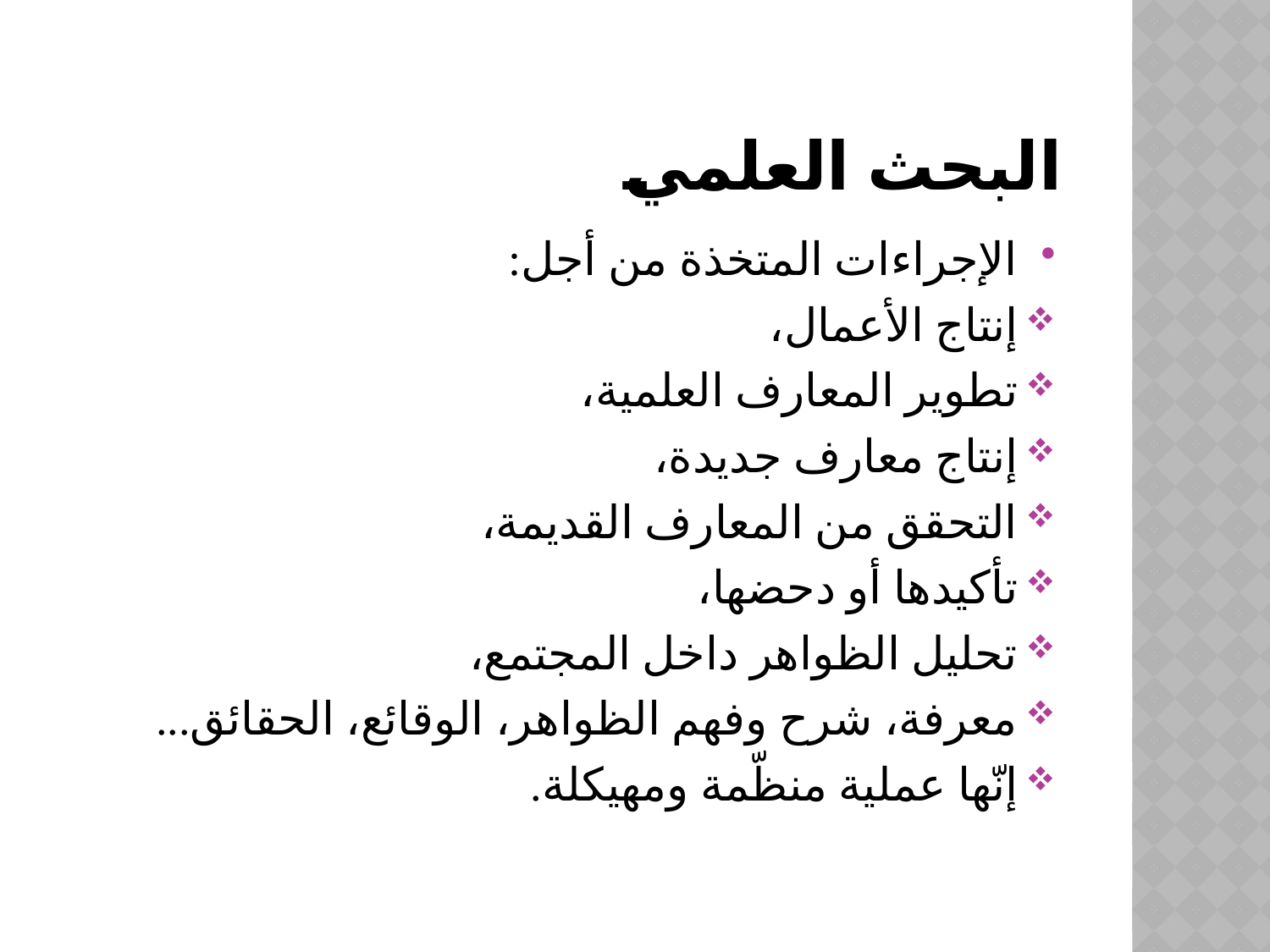

# البحث العلمي
الإجراءات المتخذة من أجل:
إنتاج الأعمال،
تطوير المعارف العلمية،
إنتاج معارف جديدة،
التحقق من المعارف القديمة،
تأكيدها أو دحضها،
تحليل الظواهر داخل المجتمع،
معرفة، شرح وفهم الظواهر، الوقائع، الحقائق...
إنّها عملية منظّمة ومهيكلة.